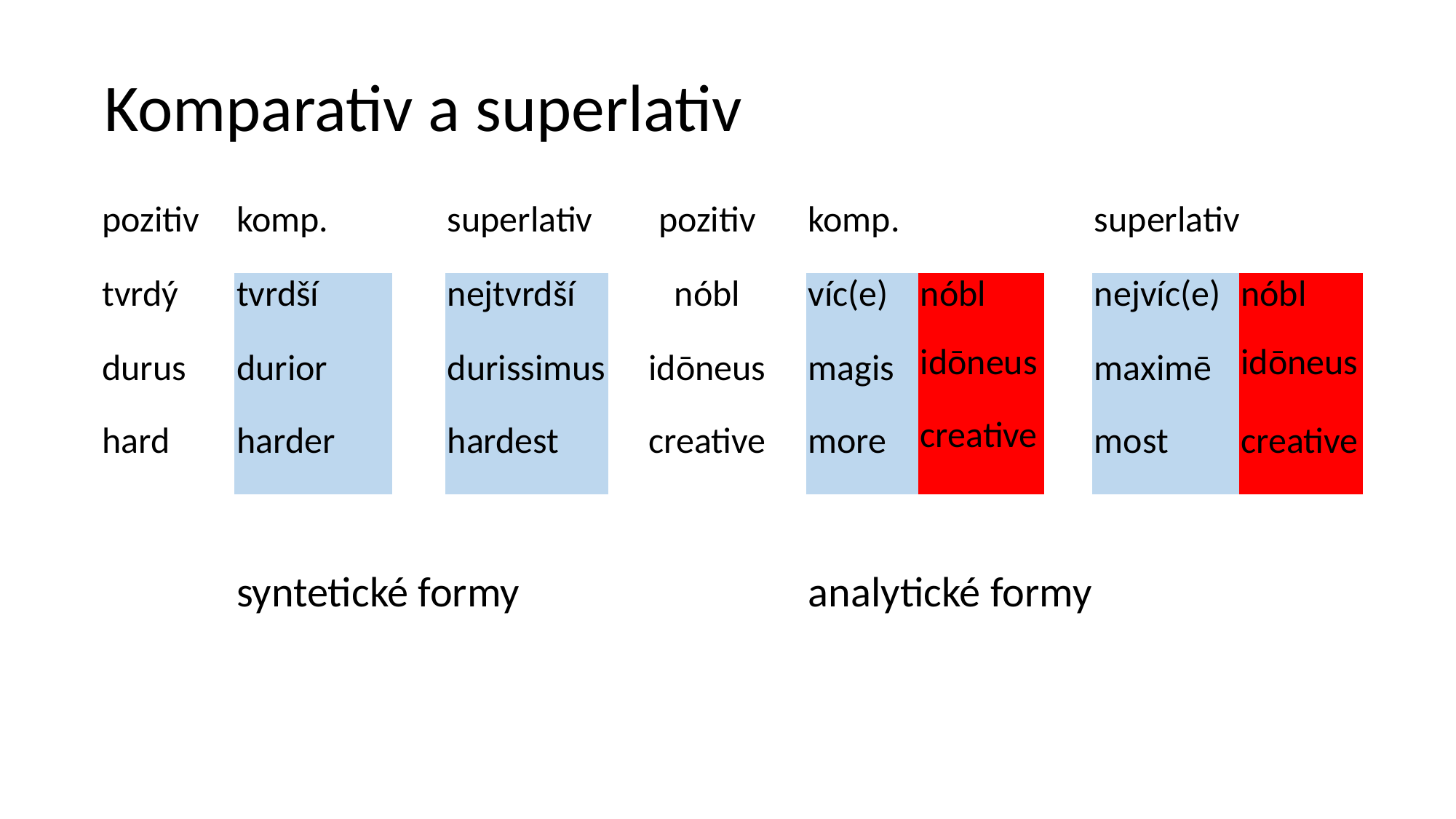

# Komparativ a superlativ
| pozitiv | komp. |  |  | superlativ |  | pozitiv | komp. |  |  | superlativ |  |  |
| --- | --- | --- | --- | --- | --- | --- | --- | --- | --- | --- | --- | --- |
| tvrdý | tvrdší |  |  | nejtvrdší |  | nóbl | víc(e) | nóbl |  | nejvíc(e) |  | nóbl |
| durus | durior |  |  | durissimus |  | idōneus | magis | idōneus |  | maximē |  | idōneus |
| hard | harder |  |  | hardest |  | creative | more | creative |  | most |  | creative |
|  |  |  |  |  |  |  |  |  |  |  |  |  |
|  | syntetické formy |  |  |  |  |  | analytické formy |  |  |  |  |  |
|  |  |  |  |  |  |  |  |  |  |  |  |  |
|  |  |  |  |  |  |  |  |  |  |  |  |  |